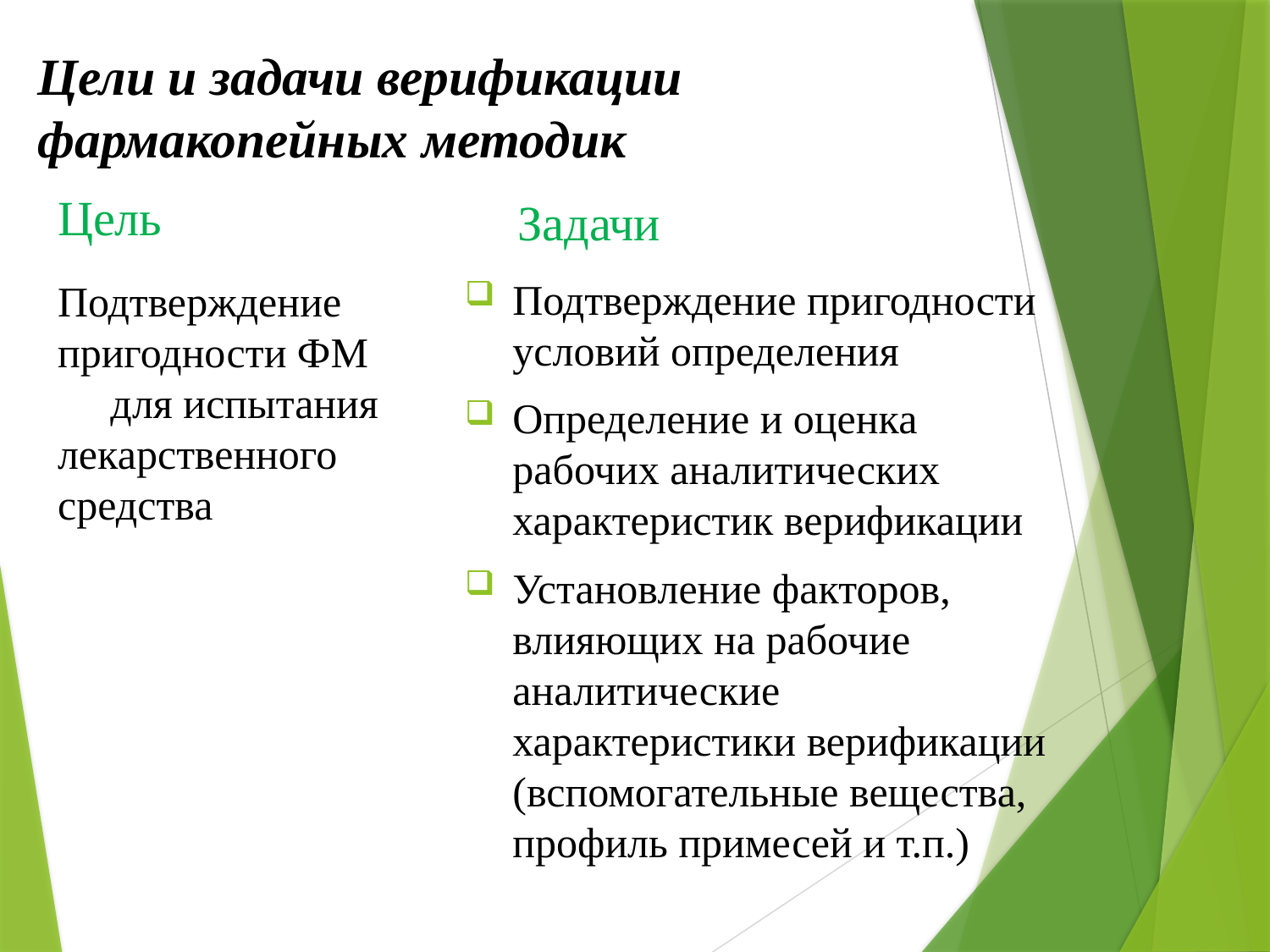

# Цели и задачи верификации фармакопейных методик
Задачи
Цель
Подтверждение пригодности условий определения
Определение и оценка рабочих аналитических характеристик верификации
Установление факторов, влияющих на рабочие аналитические характеристики верификации  (вспомогательные вещества, профиль примесей и т.п.)
Подтверждение пригодности ФМ           для испытания лекарственного средства